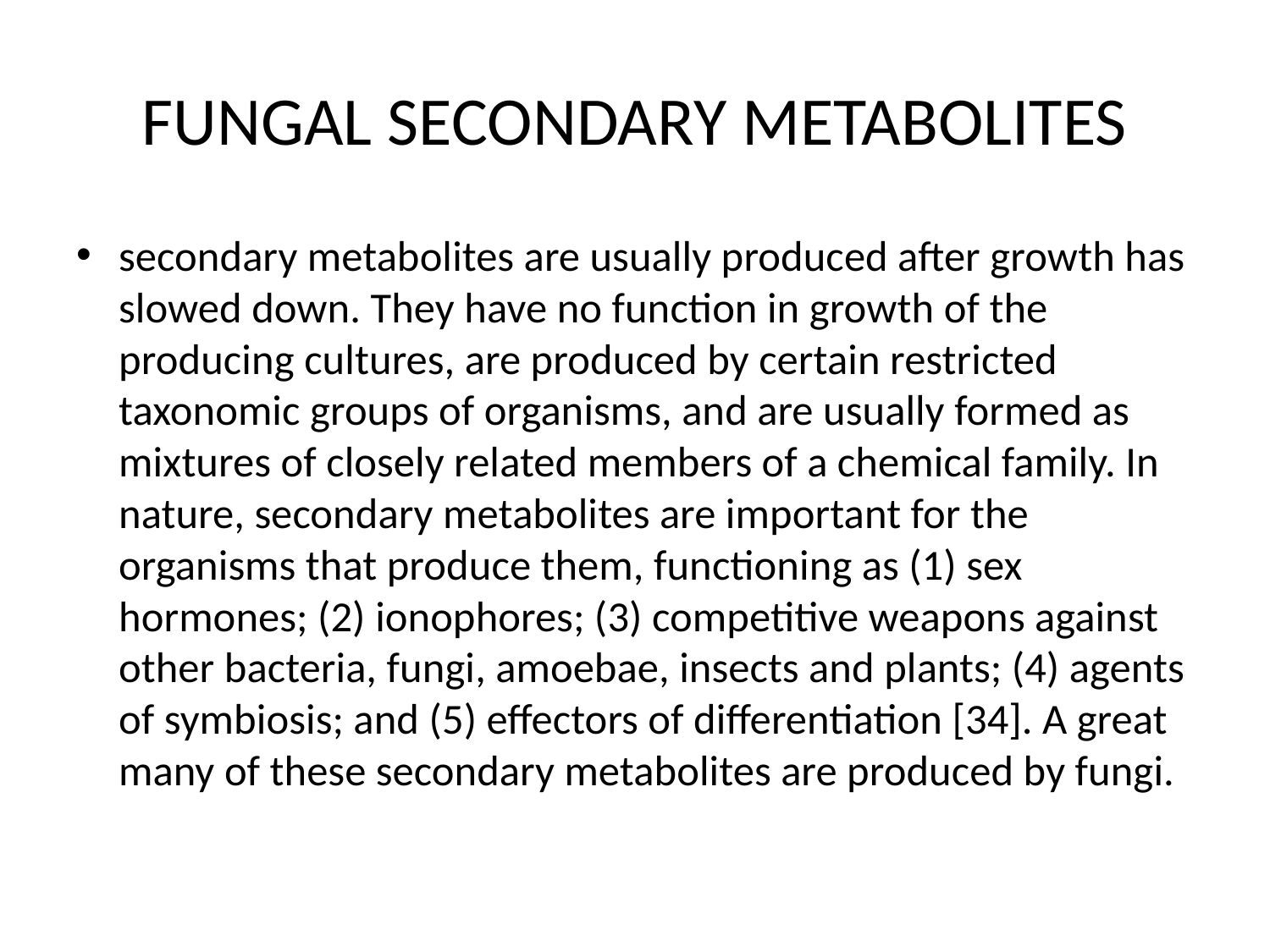

# FUNGAL SECONDARY METABOLITES
secondary metabolites are usually produced after growth has slowed down. They have no function in growth of the producing cultures, are produced by certain restricted taxonomic groups of organisms, and are usually formed as mixtures of closely related members of a chemical family. In nature, secondary metabolites are important for the organisms that produce them, functioning as (1) sex hormones; (2) ionophores; (3) competitive weapons against other bacteria, fungi, amoebae, insects and plants; (4) agents of symbiosis; and (5) effectors of differentiation [34]. A great many of these secondary metabolites are produced by fungi.